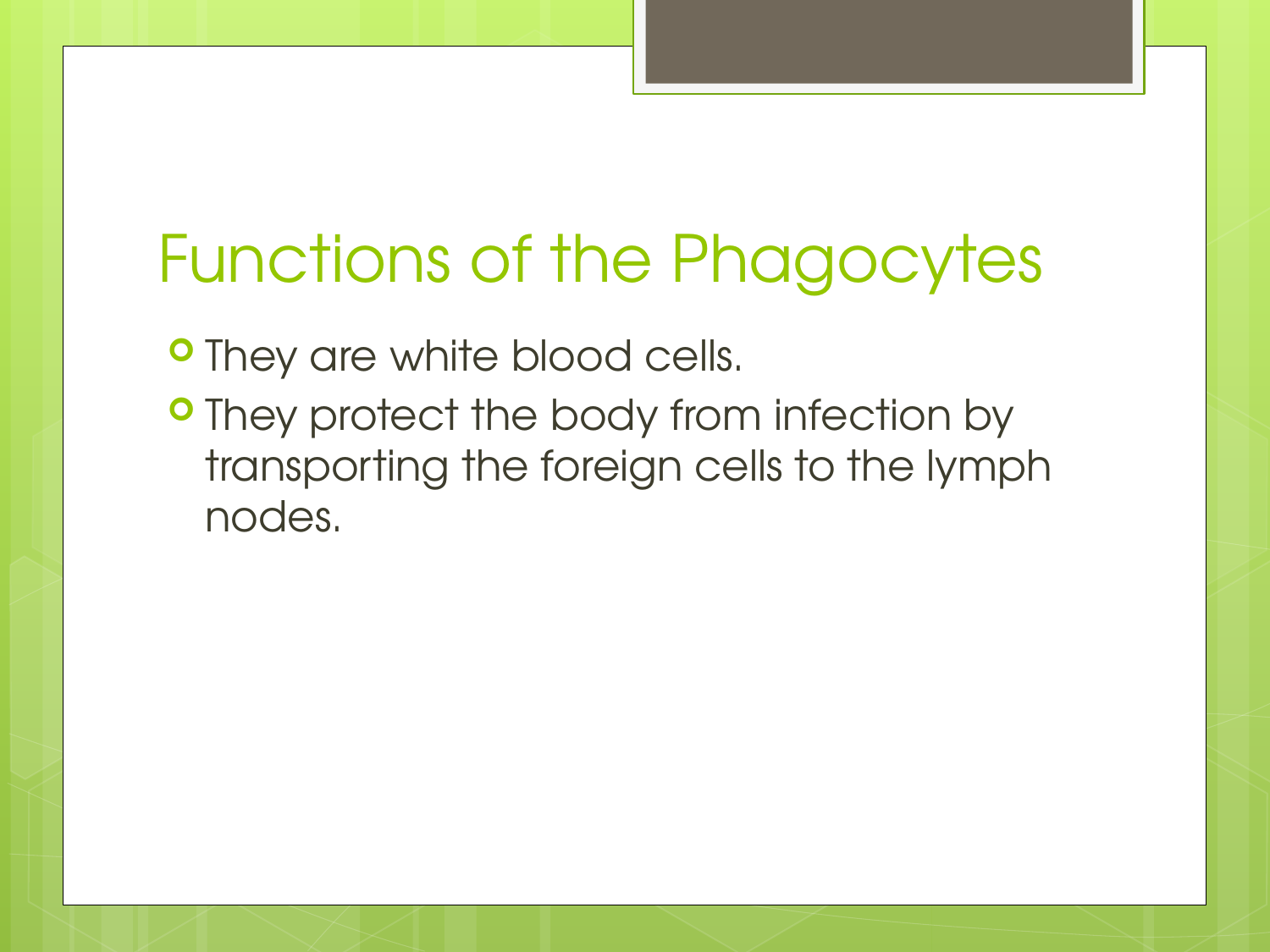

# Functions of the Phagocytes
They are white blood cells.
They protect the body from infection by transporting the foreign cells to the lymph nodes.